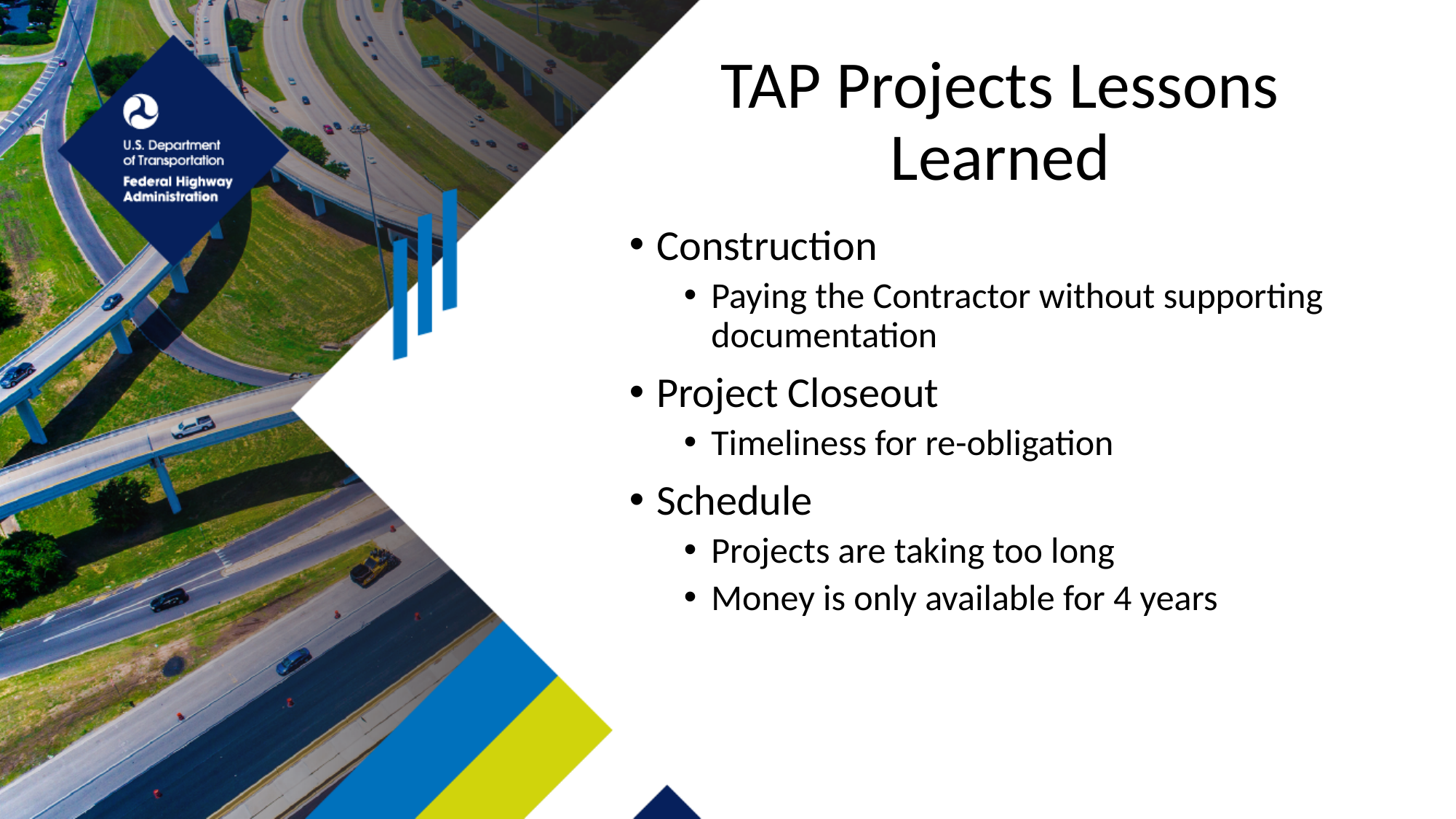

# TAP Projects Lessons Learned
Construction
Paying the Contractor without supporting documentation
Project Closeout
Timeliness for re-obligation
Schedule
Projects are taking too long
Money is only available for 4 years